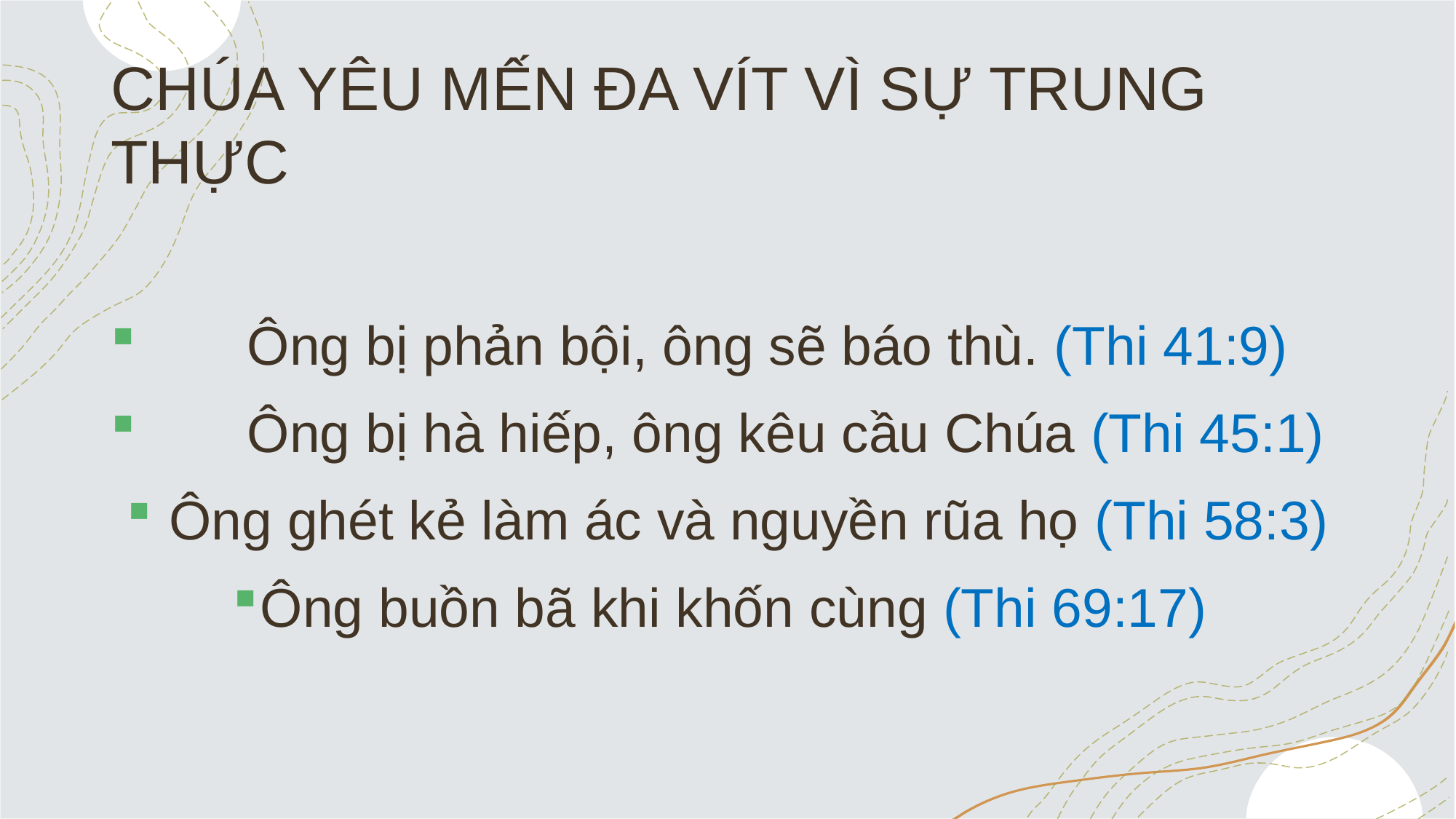

# CHÚA YÊU MẾN ĐA VÍT VÌ SỰ TRUNG THỰC

	Ông bị phản bội, ông sẽ báo thù. (Thi 41:9)
	Ông bị hà hiếp, ông kêu cầu Chúa (Thi 45:1)
 Ông ghét kẻ làm ác và nguyền rũa họ (Thi 58:3)
Ông buồn bã khi khốn cùng (Thi 69:17)